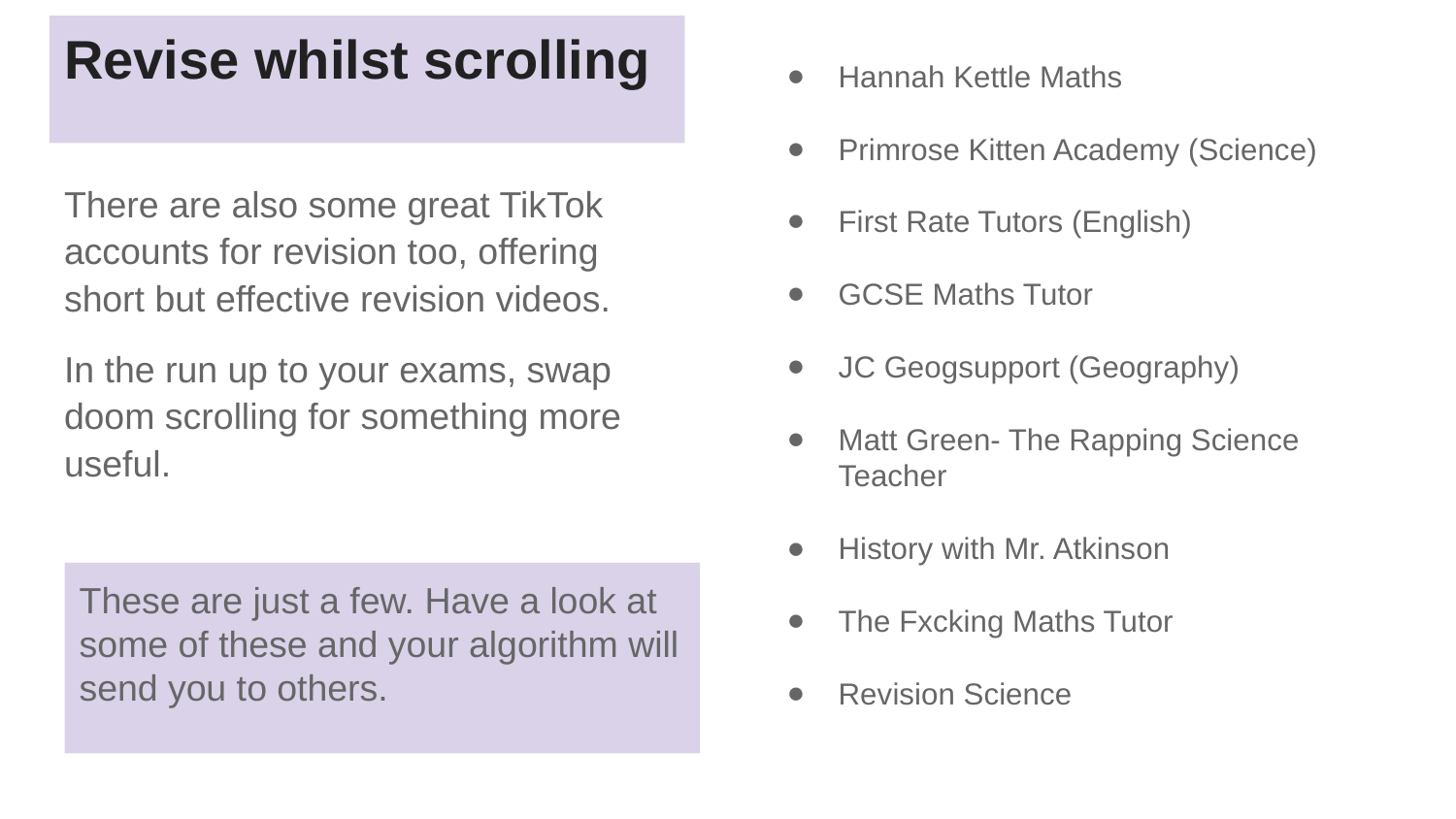

# Revise whilst scrolling
Hannah Kettle Maths

Primrose Kitten Academy (Science)

First Rate Tutors (English)

GCSE Maths Tutor

JC Geogsupport (Geography)

Matt Green- The Rapping Science Teacher

History with Mr. Atkinson

The Fxcking Maths Tutor

Revision Science
There are also some great TikTok accounts for revision too, offering short but effective revision videos.
In the run up to your exams, swap doom scrolling for something more useful.
These are just a few. Have a look at some of these and your algorithm will send you to others.